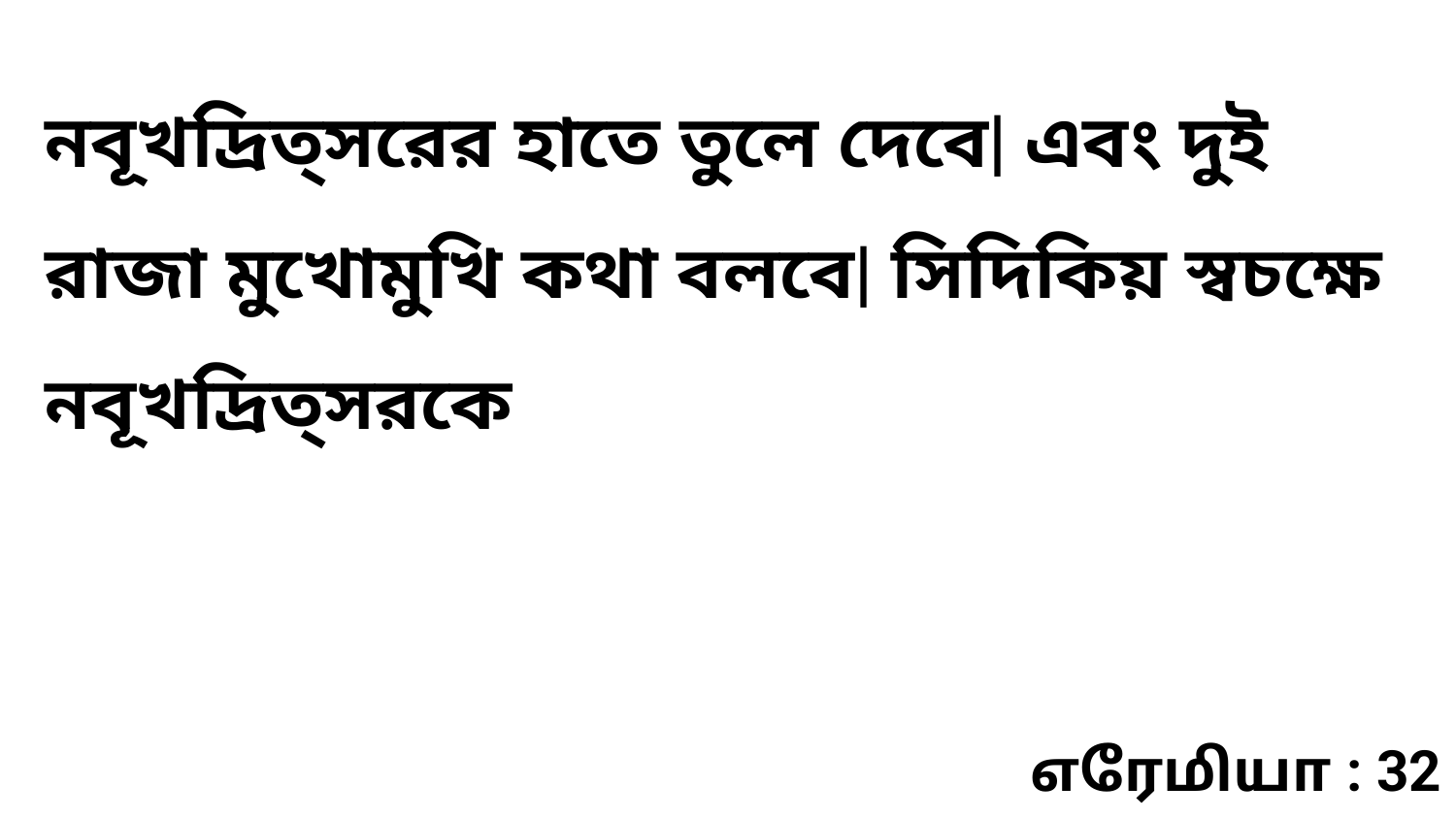

নবূখদ্রিত্‌সরের হাতে তুলে দেবে| এবং দুই রাজা মুখোমুখি কথা বলবে| সিদিকিয় স্বচক্ষে নবূখদ্রিত্‌সরকে
எரேமியா : 32